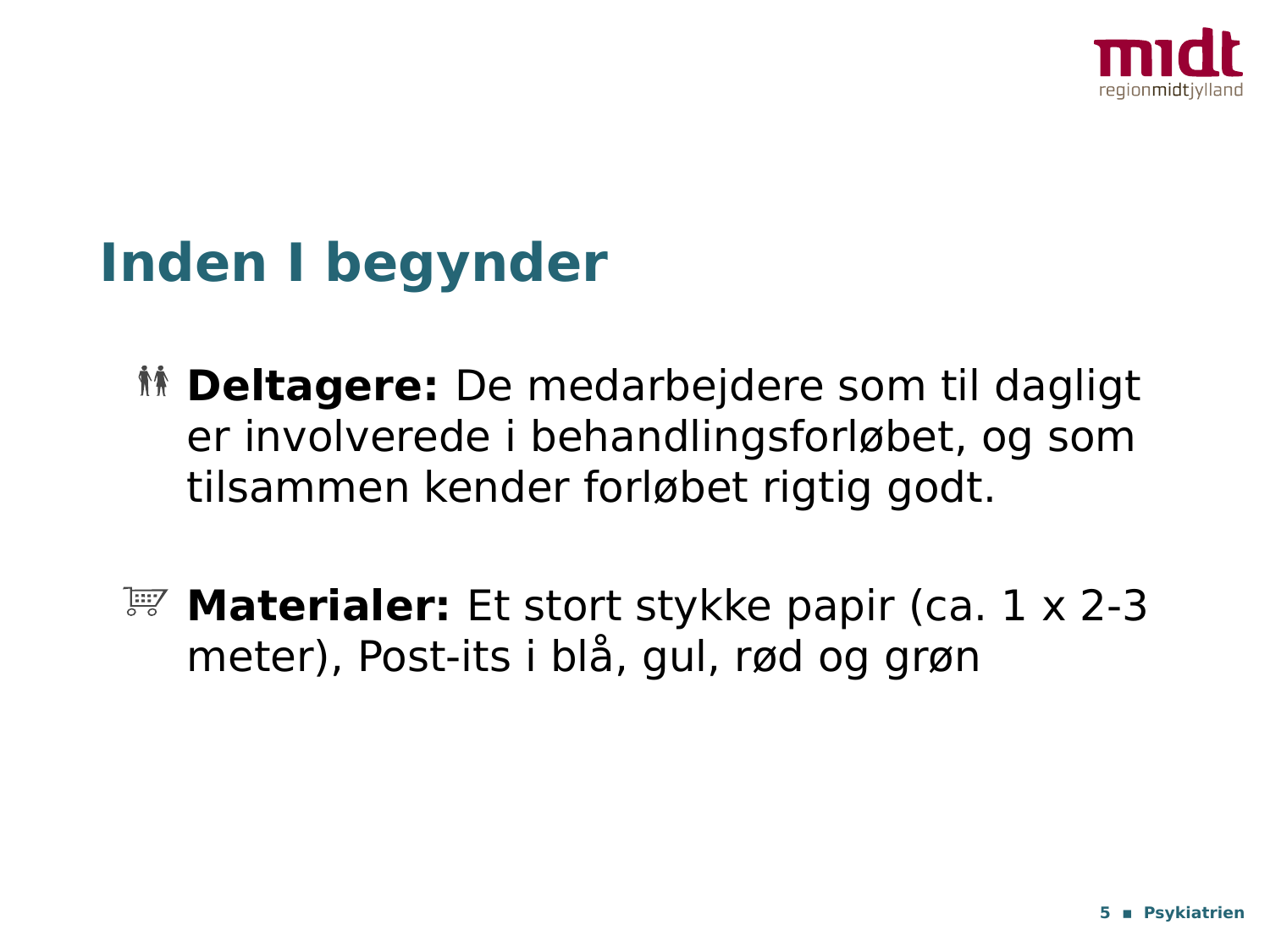

# Inden I begynder

Deltagere: De medarbejdere som til dagligt er involverede i behandlingsforløbet, og som tilsammen kender forløbet rigtig godt.

Materialer: Et stort stykke papir (ca. 1 x 2-3 meter), Post-its i blå, gul, rød og grøn

5  ▪  Psykiatrien